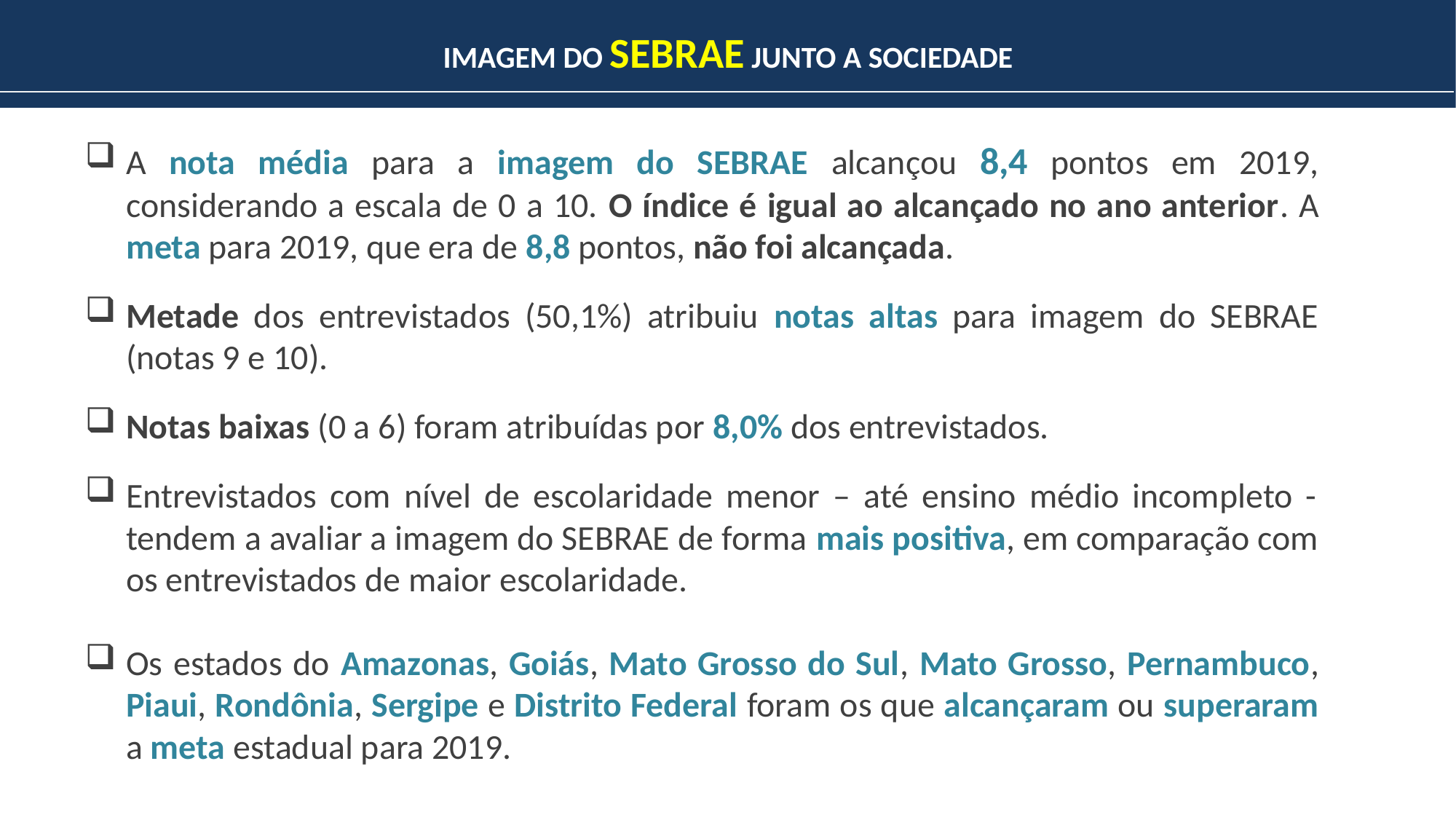

IMAGEM DO SEBRAE JUNTO A SOCIEDADE
A nota média para a imagem do SEBRAE alcançou 8,4 pontos em 2019, considerando a escala de 0 a 10. O índice é igual ao alcançado no ano anterior. A meta para 2019, que era de 8,8 pontos, não foi alcançada.

Metade dos entrevistados (50,1%) atribuiu notas altas para imagem do SEBRAE (notas 9 e 10).

Notas baixas (0 a 6) foram atribuídas por 8,0% dos entrevistados.

Entrevistados com nível de escolaridade menor – até ensino médio incompleto - tendem a avaliar a imagem do SEBRAE de forma mais positiva, em comparação com os entrevistados de maior escolaridade.

Os estados do Amazonas, Goiás, Mato Grosso do Sul, Mato Grosso, Pernambuco, Piaui, Rondônia, Sergipe e Distrito Federal foram os que alcançaram ou superaram a meta estadual para 2019.